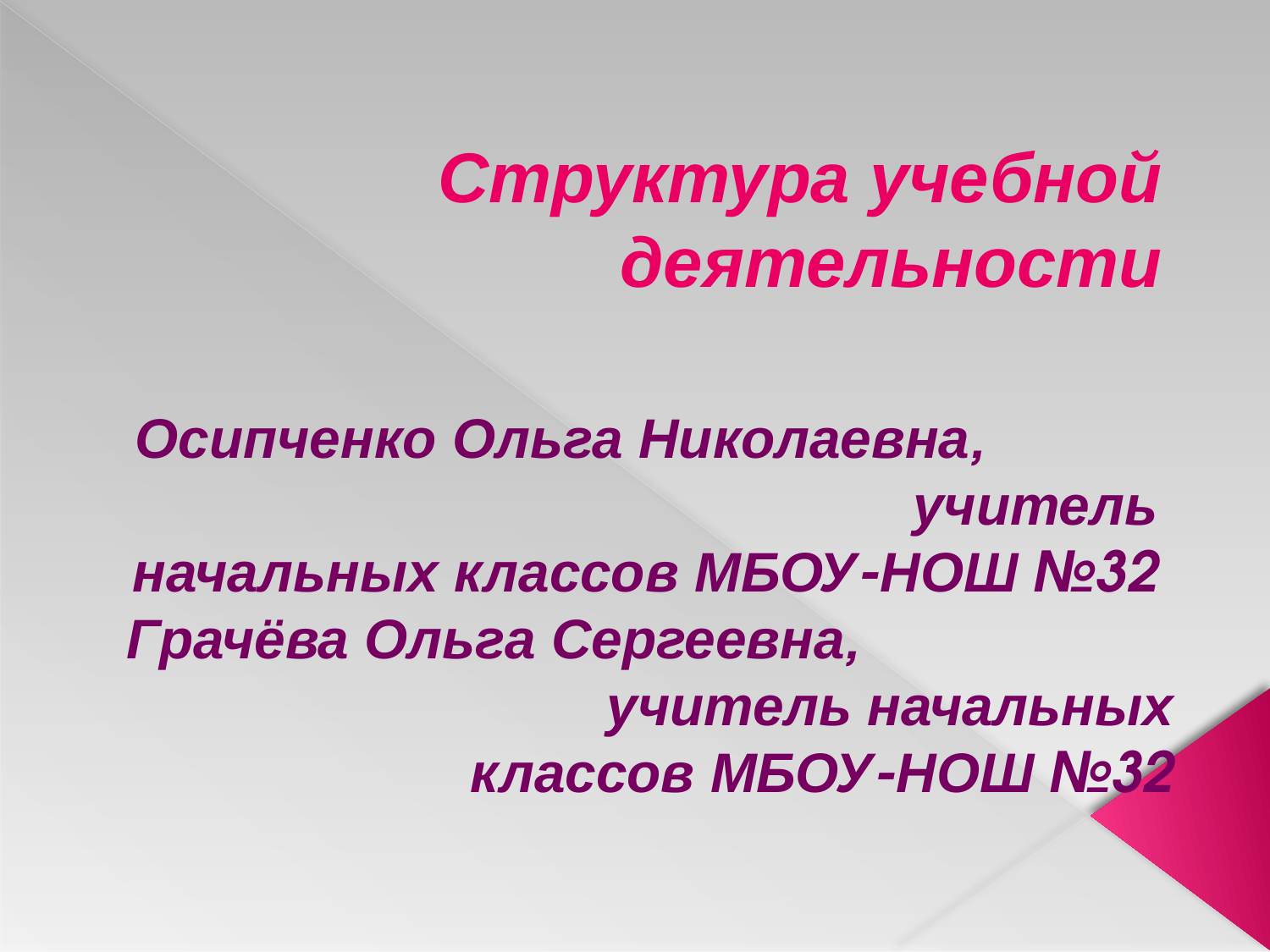

# Структура учебной деятельности
Осипченко Ольга Николаевна,                                              учитель  начальных классов МБОУ-НОШ №32
Грачёва Ольга Сергеевна,                                          учитель начальных классов МБОУ-НОШ №32